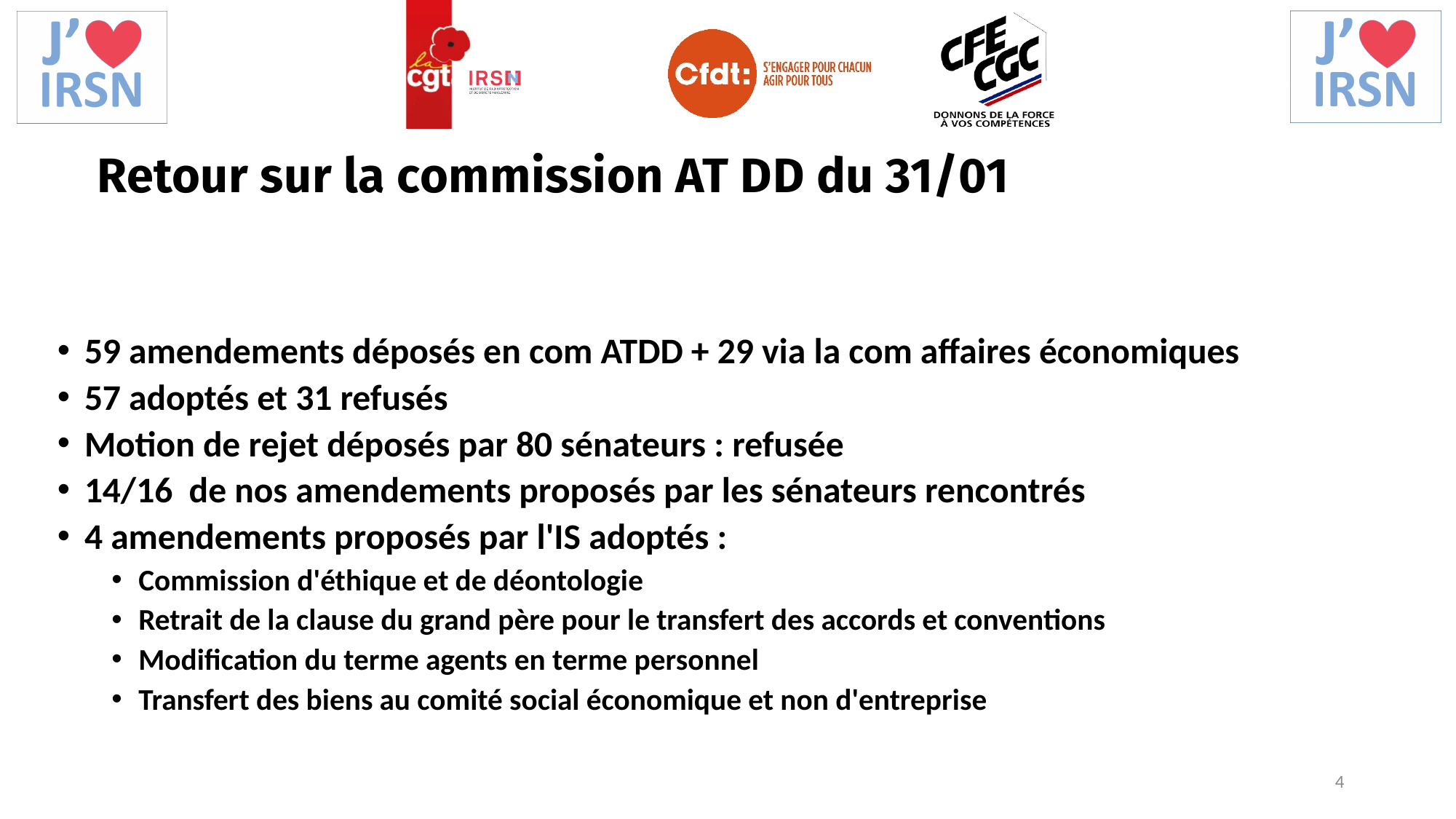

Retour sur la commission AT DD du 31/01
59 amendements déposés en com ATDD + 29 via la com affaires économiques
57 adoptés et 31 refusés
Motion de rejet déposés par 80 sénateurs : refusée
14/16  de nos amendements proposés par les sénateurs rencontrés
4 amendements proposés par l'IS adoptés :
Commission d'éthique et de déontologie
Retrait de la clause du grand père pour le transfert des accords et conventions
Modification du terme agents en terme personnel
Transfert des biens au comité social économique et non d'entreprise

4